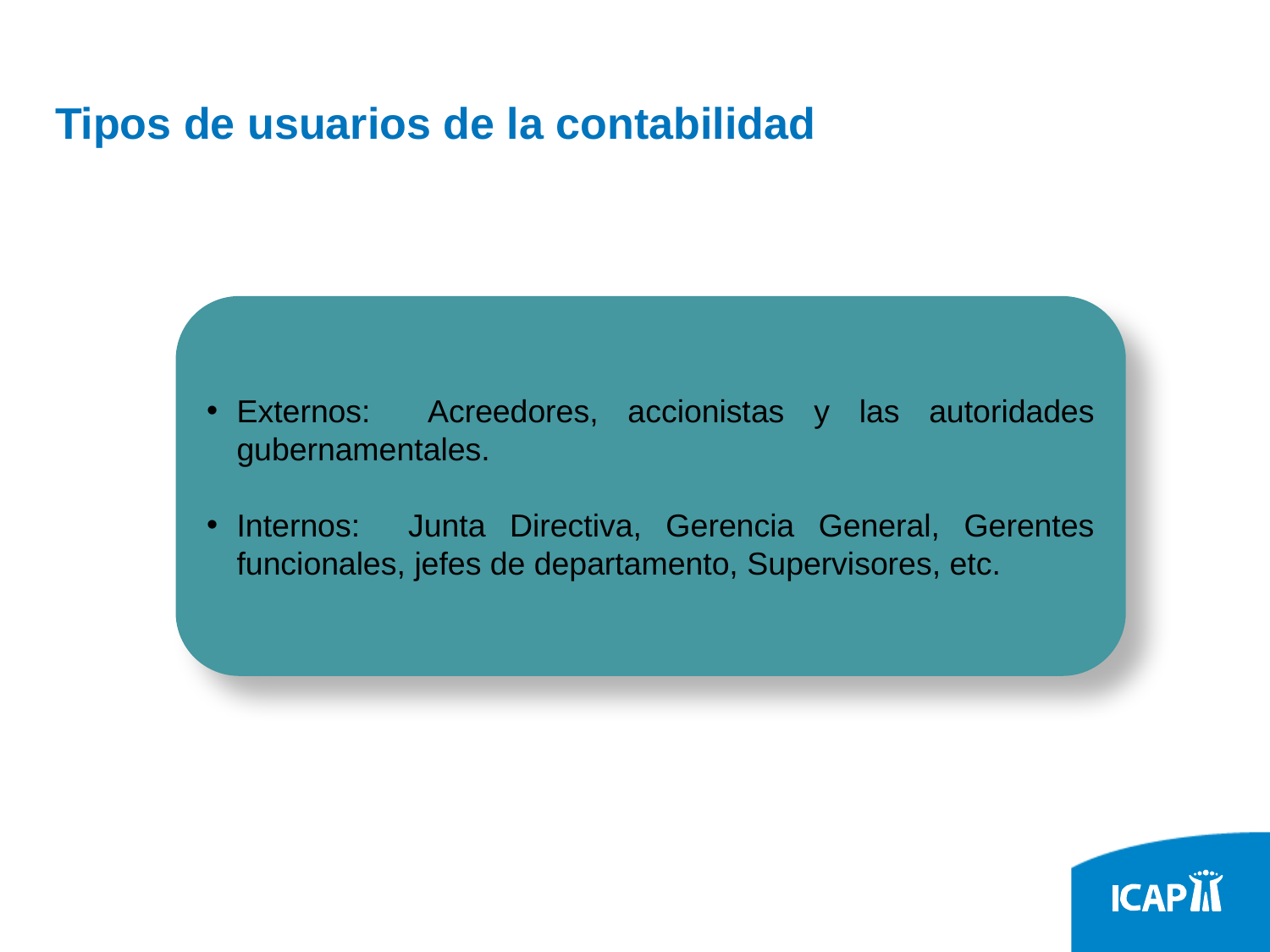

# Tipos de usuarios de la contabilidad
Externos:  Acreedores, accionistas y las autoridades gubernamentales.

Internos:  Junta Directiva, Gerencia General, Gerentes funcionales, jefes de departamento, Supervisores, etc.